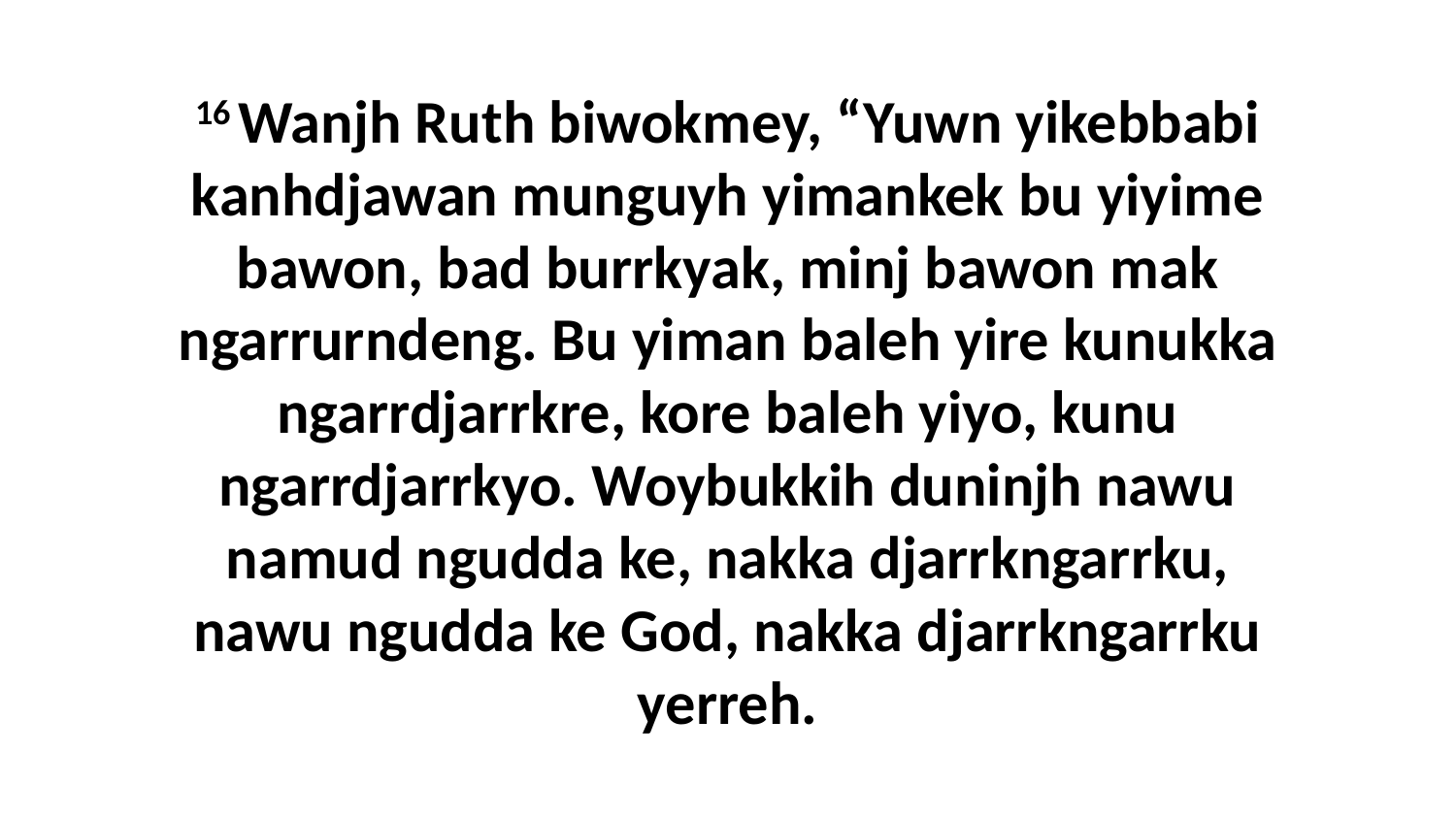

16 Wanjh Ruth biwokmey, “Yuwn yikebbabi kanhdjawan munguyh yimankek bu yiyime bawon, bad burrkyak, minj bawon mak ngarrurndeng. Bu yiman baleh yire kunukka ngarrdjarrkre, kore baleh yiyo, kunu ngarrdjarrkyo. Woybukkih duninjh nawu namud ngudda ke, nakka djarrkngarrku, nawu ngudda ke God, nakka djarrkngarrku yerreh.